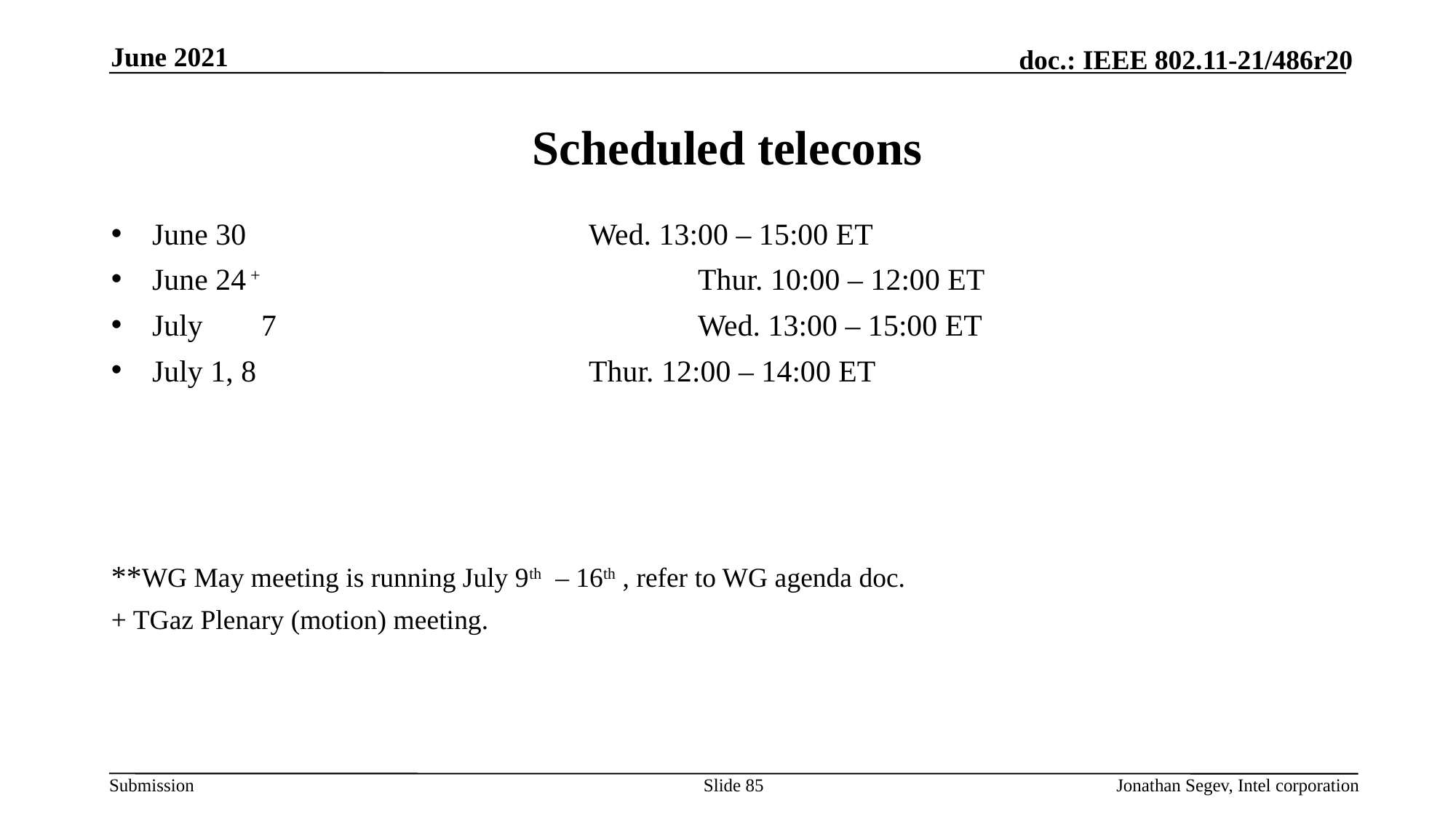

June 2021
# Scheduled telecons
June 30				Wed. 13:00 – 15:00 ET
June 24 + 				Thur. 10:00 – 12:00 ET
July	7				Wed. 13:00 – 15:00 ET
July 1, 8				Thur. 12:00 – 14:00 ET

**WG May meeting is running July 9th  – 16th , refer to WG agenda doc.
+ TGaz Plenary (motion) meeting.
Slide 85
Jonathan Segev, Intel corporation